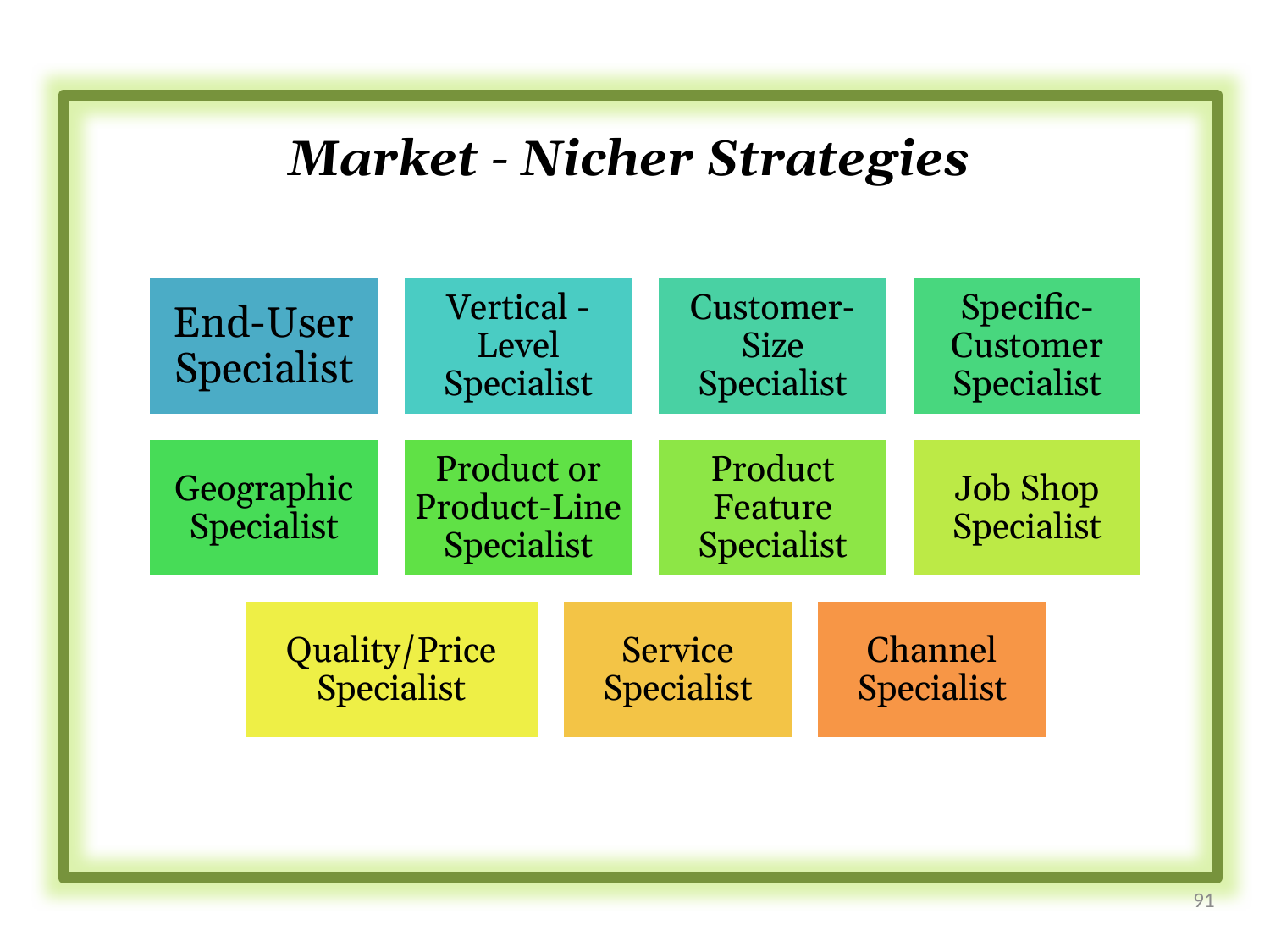

Market - Nicher Strategies
End-User Specialist
Vertical -Level Specialist
Customer-Size Specialist
Specific-Customer Specialist
Geographic Specialist
Product or Product-Line Specialist
Product Feature Specialist
Job Shop Specialist
Quality/Price Specialist
Service Specialist
Channel Specialist

91